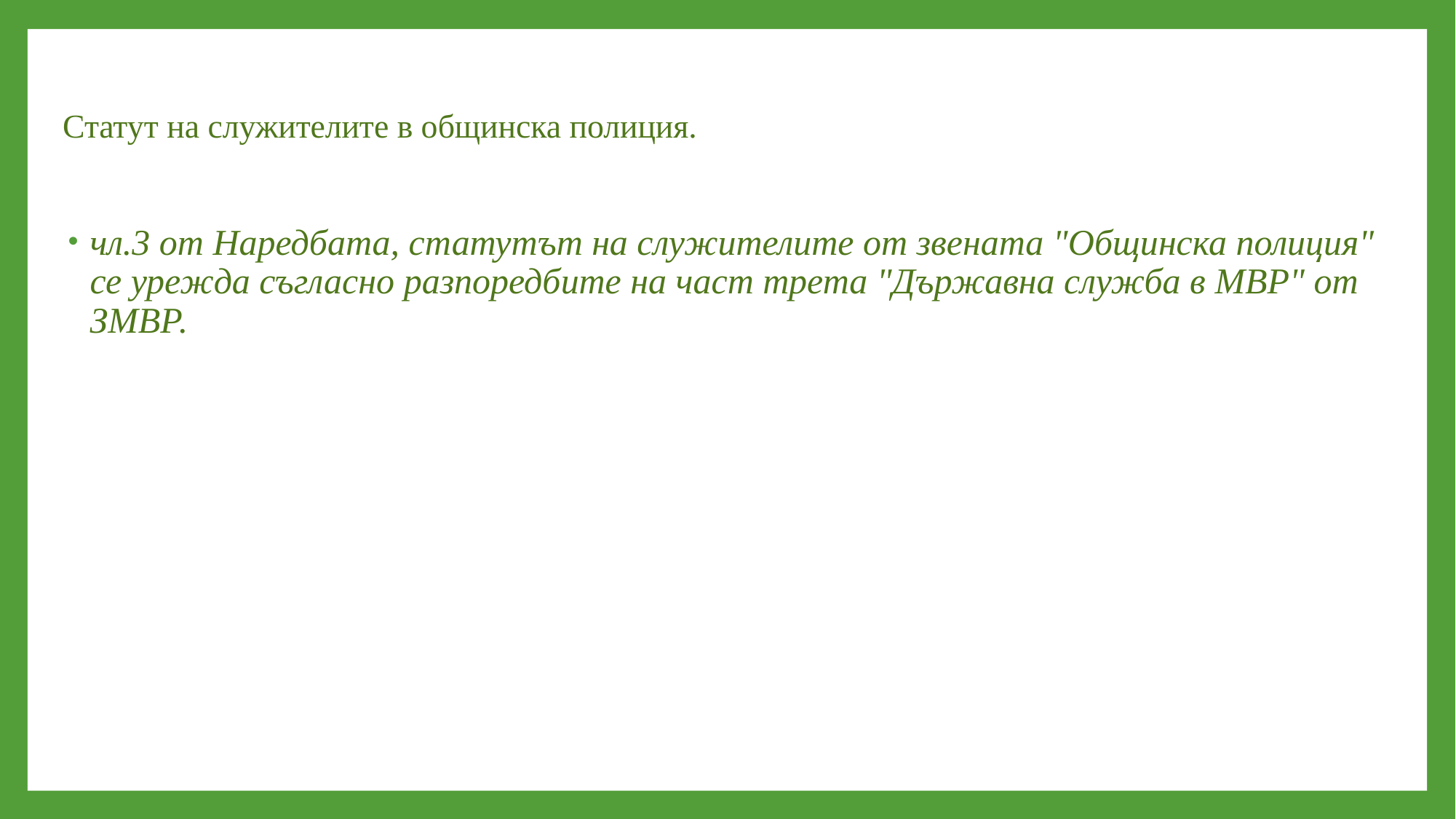

Статут на служителите в общинска полиция.

чл.3 от Наредбата, статутът на служителите от звената "Общинска полиция" се урежда съгласно разпоредбите на част трета "Държавна служба в МВР" от ЗМВР.